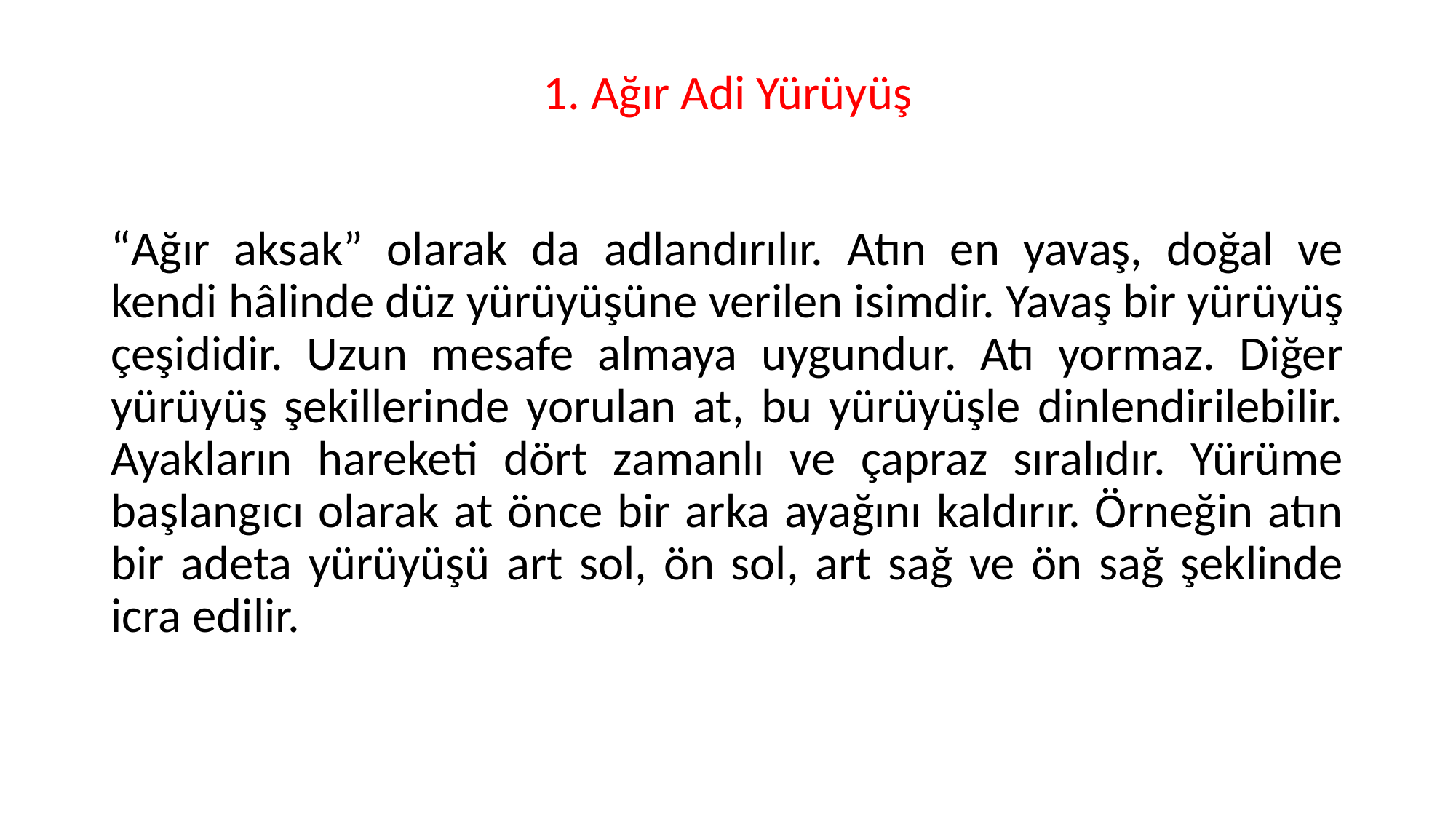

# 1. Ağır Adi Yürüyüş
“Ağır aksak” olarak da adlandırılır. Atın en yavaş, doğal ve kendi hâlinde düz yürüyüşüne verilen isimdir. Yavaş bir yürüyüş çeşididir. Uzun mesafe almaya uygundur. Atı yormaz. Diğer yürüyüş şekillerinde yorulan at, bu yürüyüşle dinlendirilebilir. Ayakların hareketi dört zamanlı ve çapraz sıralıdır. Yürüme başlangıcı olarak at önce bir arka ayağını kaldırır. Örneğin atın bir adeta yürüyüşü art sol, ön sol, art sağ ve ön sağ şeklinde icra edilir.